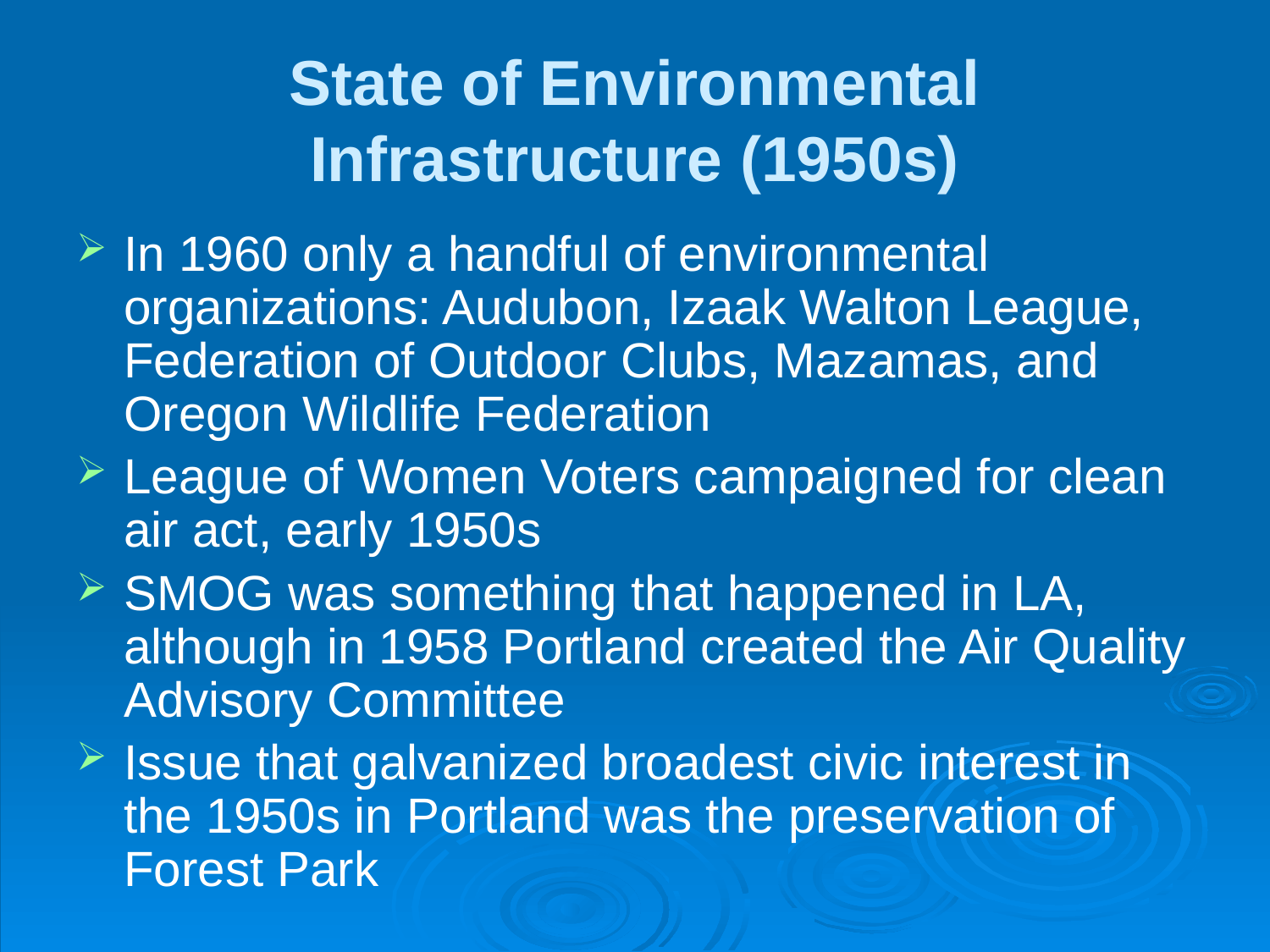

# State of Environmental Infrastructure (1950s)
In 1960 only a handful of environmental organizations: Audubon, Izaak Walton League, Federation of Outdoor Clubs, Mazamas, and Oregon Wildlife Federation
League of Women Voters campaigned for clean air act, early 1950s
SMOG was something that happened in LA, although in 1958 Portland created the Air Quality Advisory Committee
Issue that galvanized broadest civic interest in the 1950s in Portland was the preservation of Forest Park